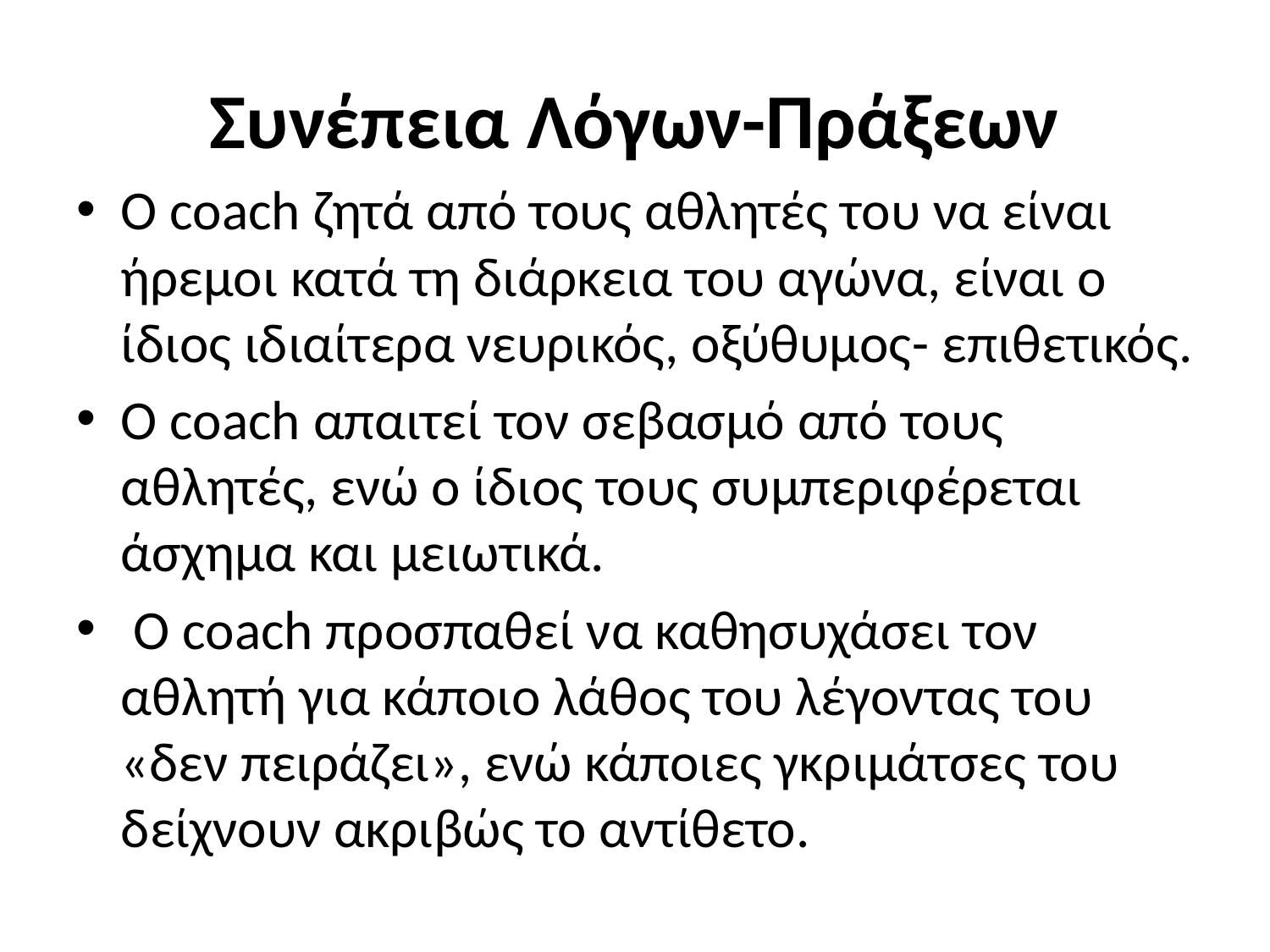

# Συνέπεια Λόγων-Πράξεων
Ο coach ζητά από τους αθλητές του να είναι ήρεμοι κατά τη διάρκεια του αγώνα, είναι ο ίδιος ιδιαίτερα νευρικός, οξύθυμος- επιθετικός.
Ο coach απαιτεί τον σεβασμό από τους αθλητές, ενώ ο ίδιος τους συμπεριφέρεται άσχημα και μειωτικά.
 Ο coach προσπαθεί να καθησυχάσει τον αθλητή για κάποιο λάθος του λέγοντας του «δεν πειράζει», ενώ κάποιες γκριμάτσες του δείχνουν ακριβώς το αντίθετο.